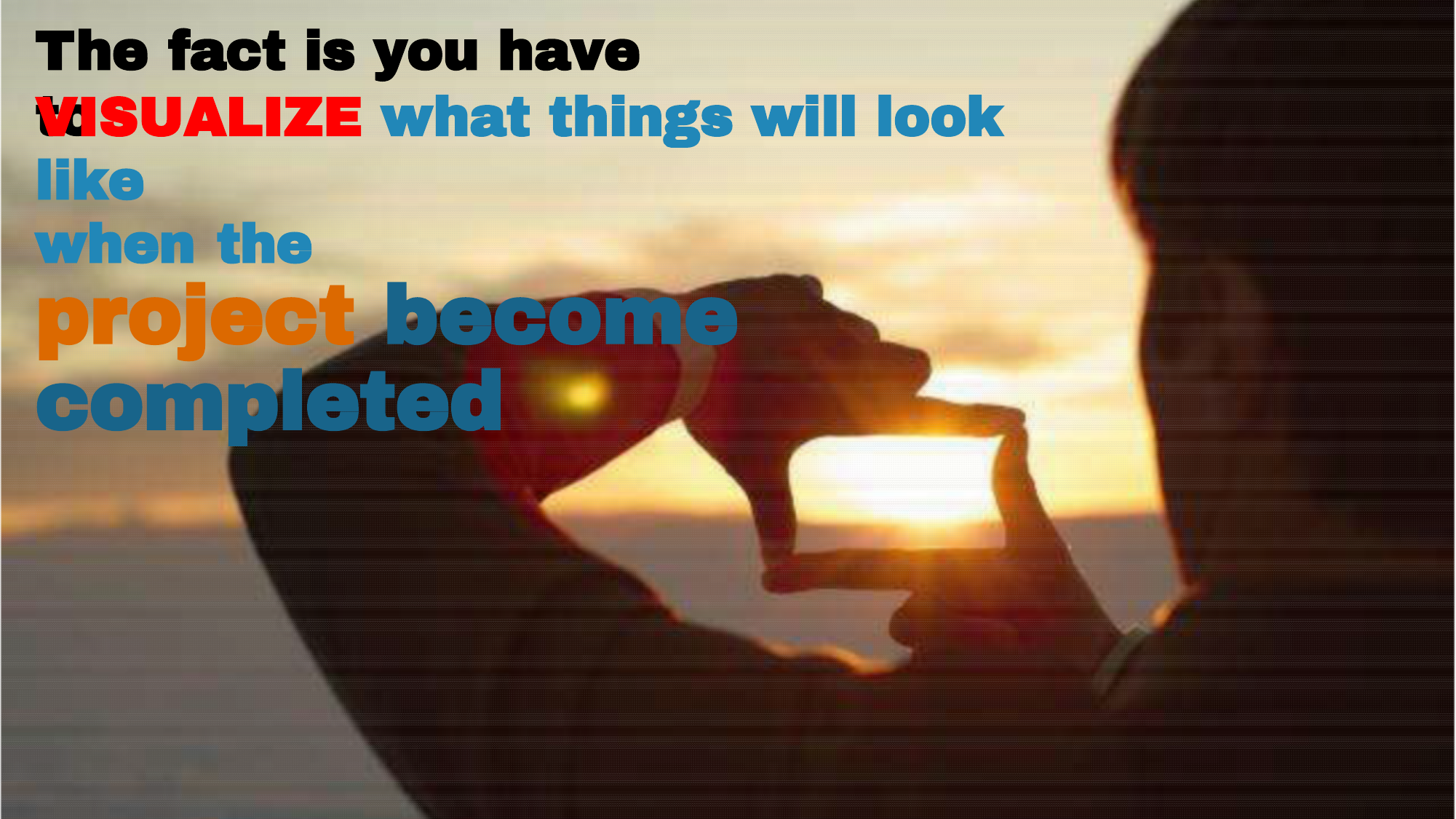

The	fact is you	have to
VISUALIZE what things will look like
when	the
project	become
completed